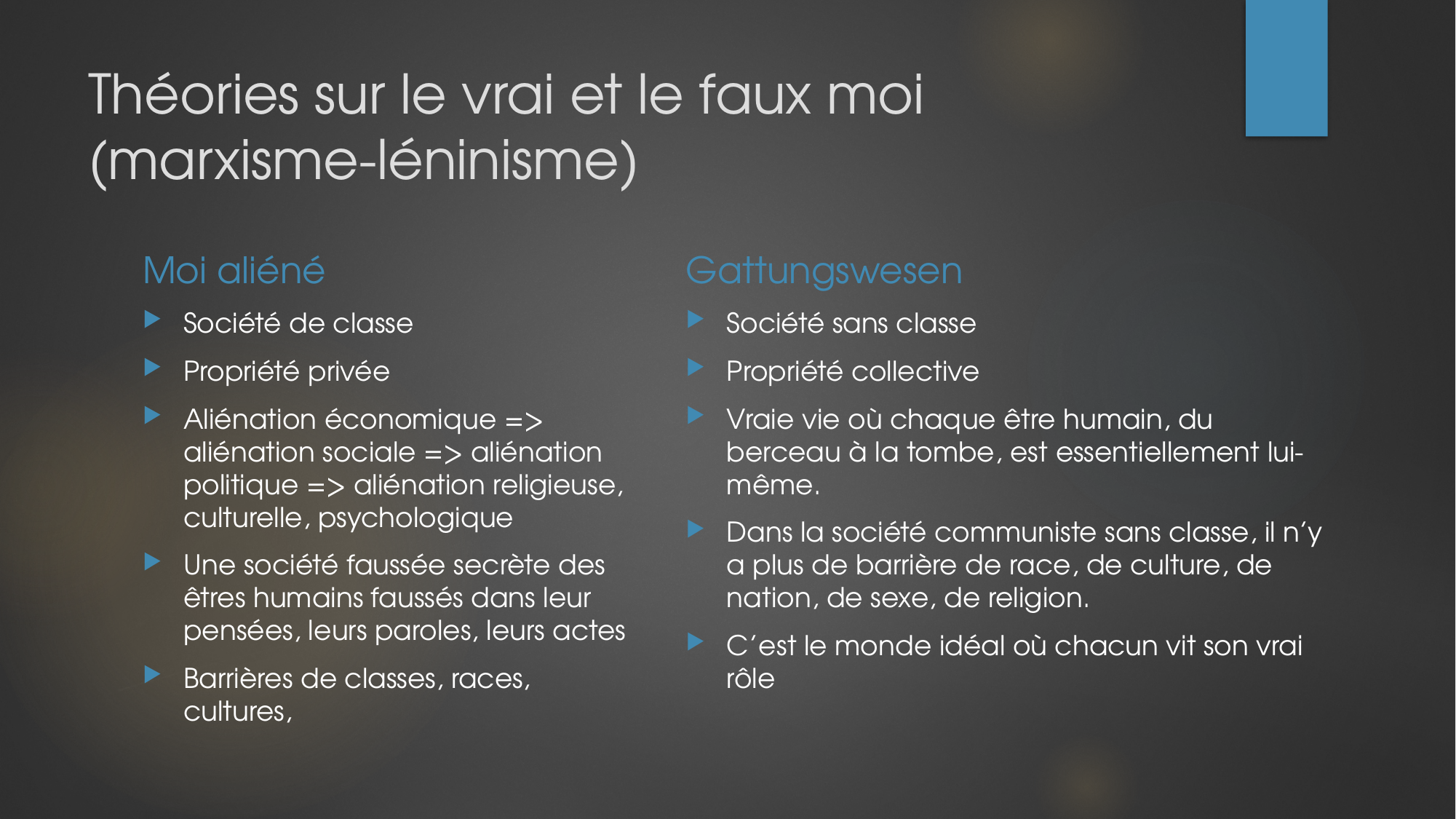

# Théories sur le vrai et le faux moi (marxisme-léninisme)
Moi aliéné
Gattungswesen
Société de classe
Propriété privée
Aliénation économique => aliénation sociale => aliénation politique => aliénation religieuse, culturelle, psychologique
Une société faussée secrète des êtres humains faussés dans leur pensées, leurs paroles, leurs actes
Barrières de classes, races, cultures,
Société sans classe
Propriété collective
Vraie vie où chaque être humain, du berceau à la tombe, est essentiellement lui-même.
Dans la société communiste sans classe, il n’y a plus de barrière de race, de culture, de nation, de sexe, de religion.
C’est le monde idéal où chacun vit son vrai rôle